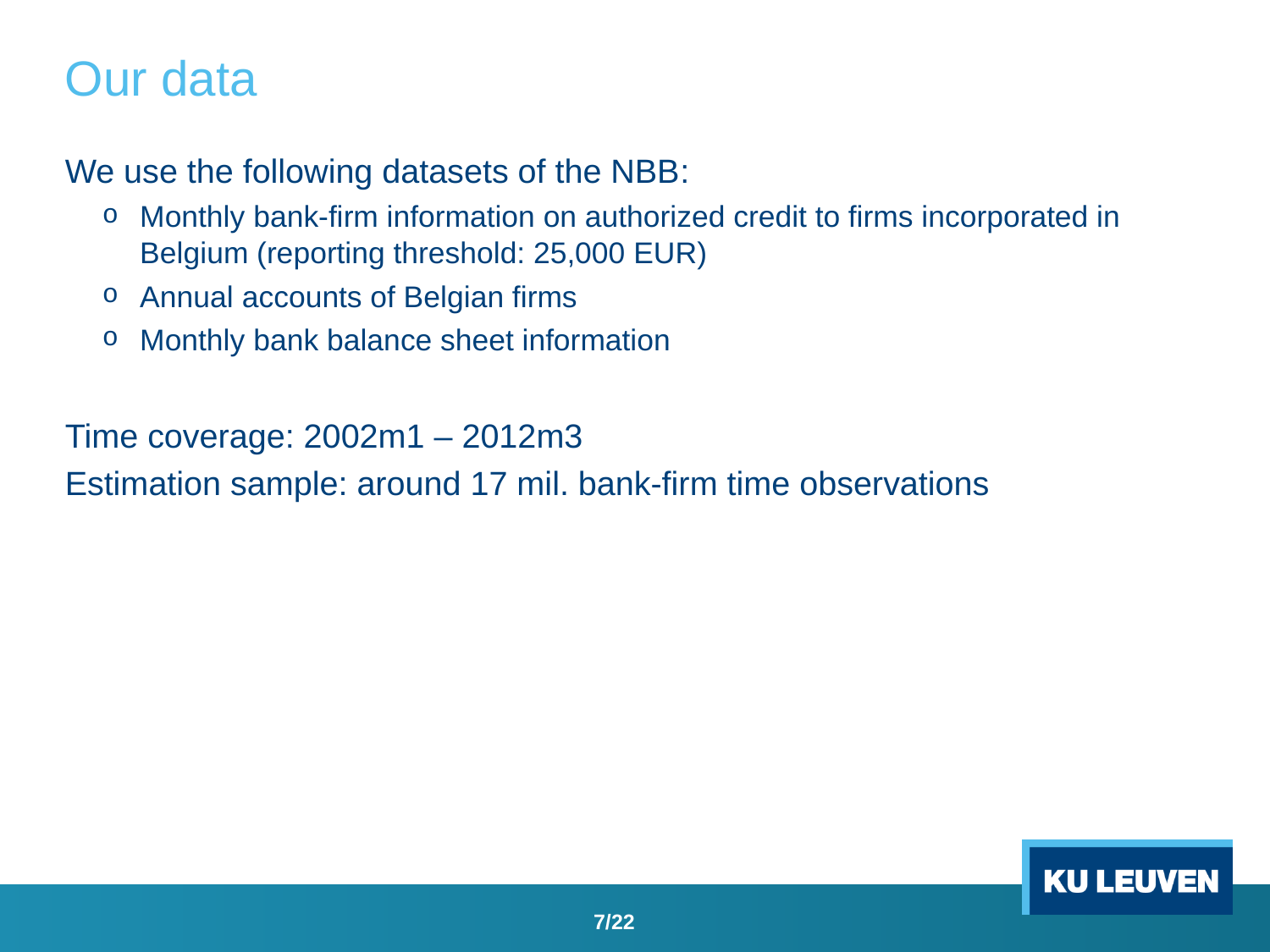

# Our data
We use the following datasets of the NBB:
Monthly bank-firm information on authorized credit to firms incorporated in Belgium (reporting threshold: 25,000 EUR)
Annual accounts of Belgian firms
Monthly bank balance sheet information

Time coverage: 2002m1 – 2012m3
Estimation sample: around 17 mil. bank-firm time observations

7/22